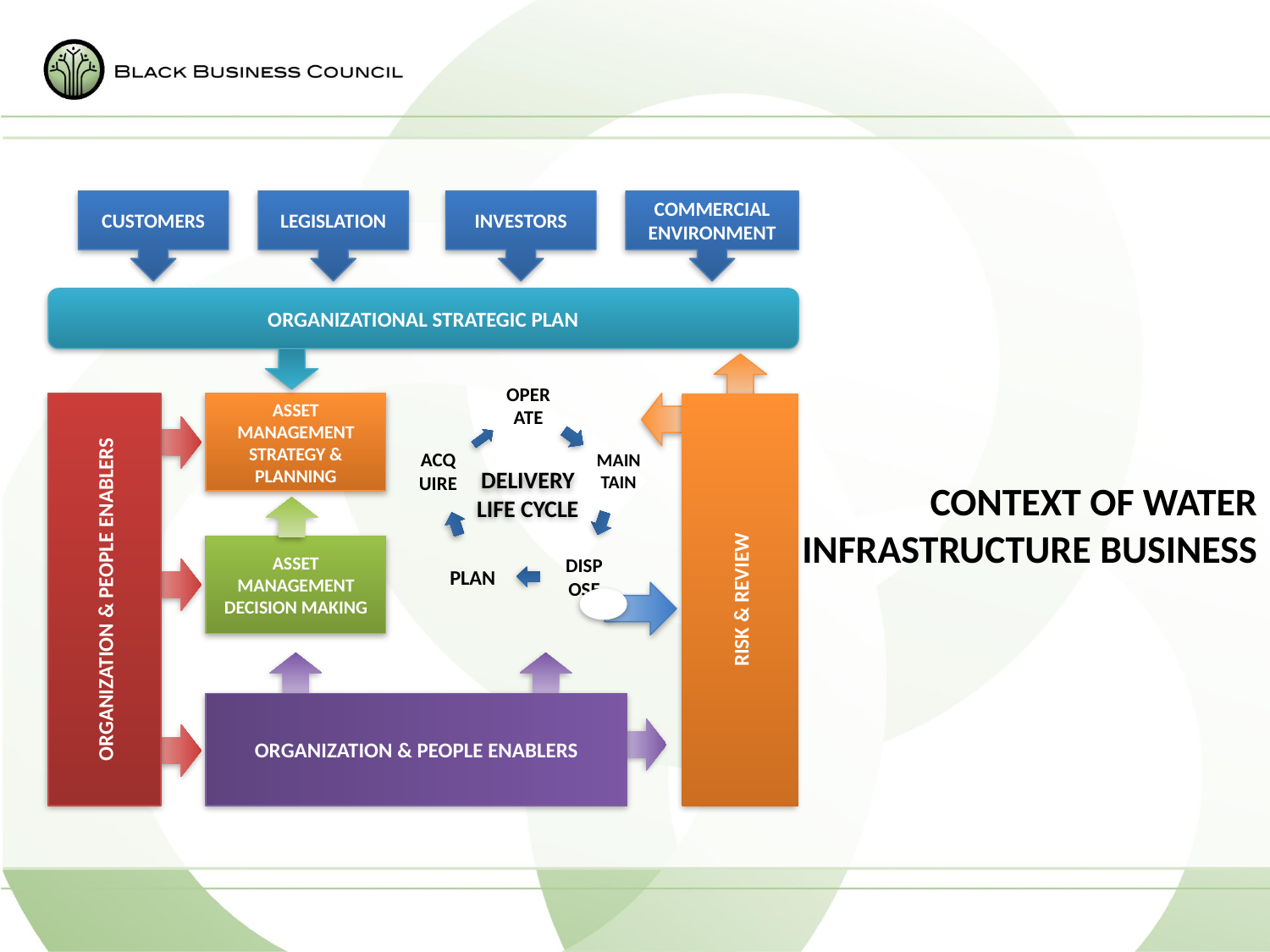

CUSTOMERS
LEGISLATION
INVESTORS
COMMERCIAL ENVIRONMENT
ORGANIZATIONAL STRATEGIC PLAN

OPERATE
MAINTAIN
DISPOSE
ACQUIRE
PLAN
ORGANIZATION & PEOPLE ENABLERS
ASSET MANAGEMENT STRATEGY & PLANNING
RISK & REVIEW

# CONTEXT OF WATER INFRASTRUCTURE BUSINESS
DELIVERY
LIFE CYCLE

ASSET MANAGEMENT DECISION MAKING
ORGANIZATION & PEOPLE ENABLERS